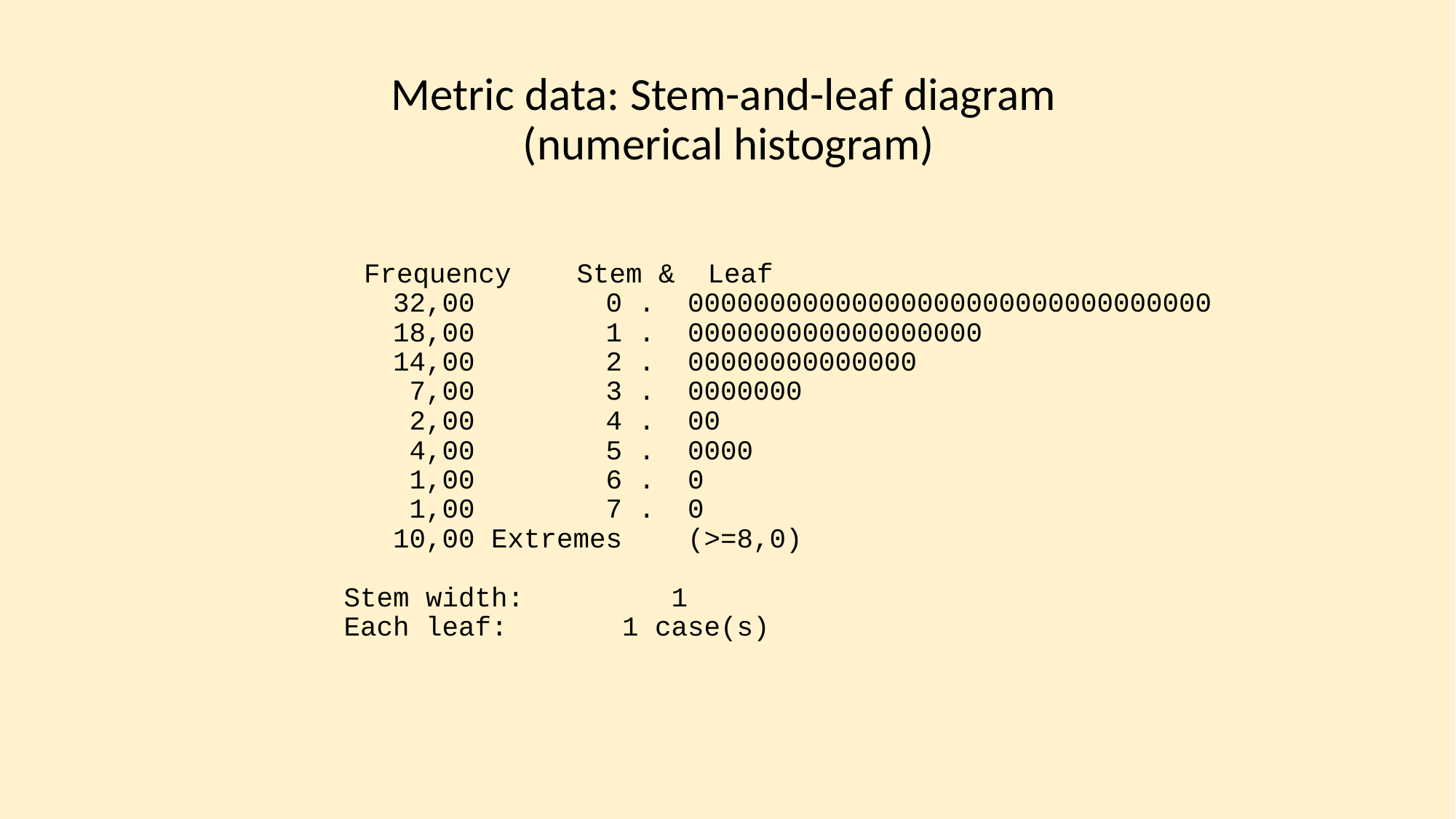

# Metric data: Stem-and-leaf diagram (numerical histogram)
     Frequency    Stem &  Leaf
    32,00        0 .  00000000000000000000000000000000
    18,00        1 .  000000000000000000
    14,00        2 .  00000000000000
     7,00        3 .  0000000
     2,00        4 .  00
     4,00        5 .  0000
     1,00        6 .  0
     1,00        7 .  0
    10,00 Extremes    (>=8,0)
 Stem width:         1
 Each leaf:       1 case(s)